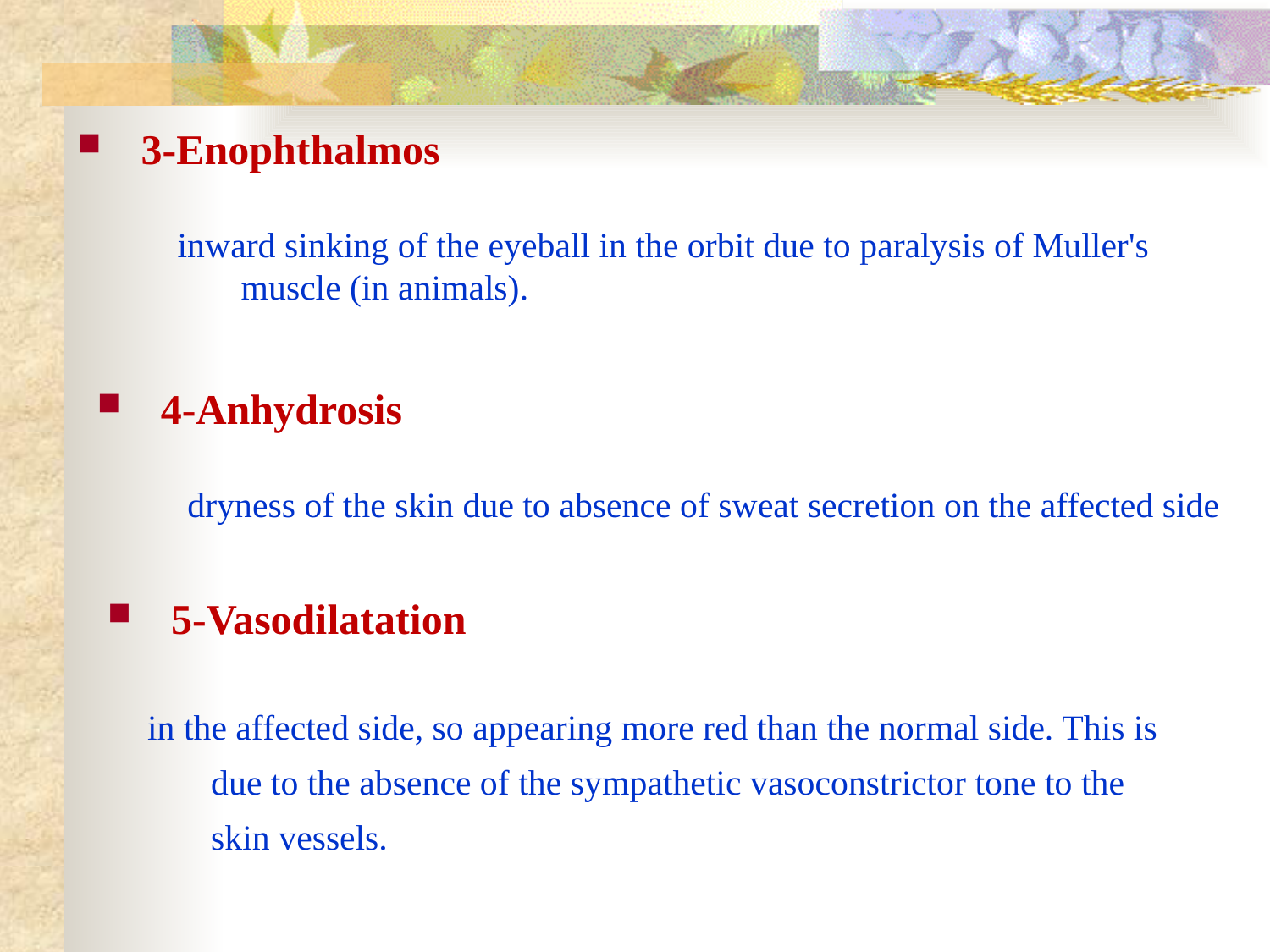

3-Enophthalmos
inward sinking of the eyeball in the orbit due to paralysis of Muller's muscle (in animals).
4-Anhydrosis
dryness of the skin due to absence of sweat secretion on the affected side
5-Vasodilatation
in the affected side, so appearing more red than the normal side. This is due to the absence of the sympathetic vasoconstrictor tone to the skin vessels.